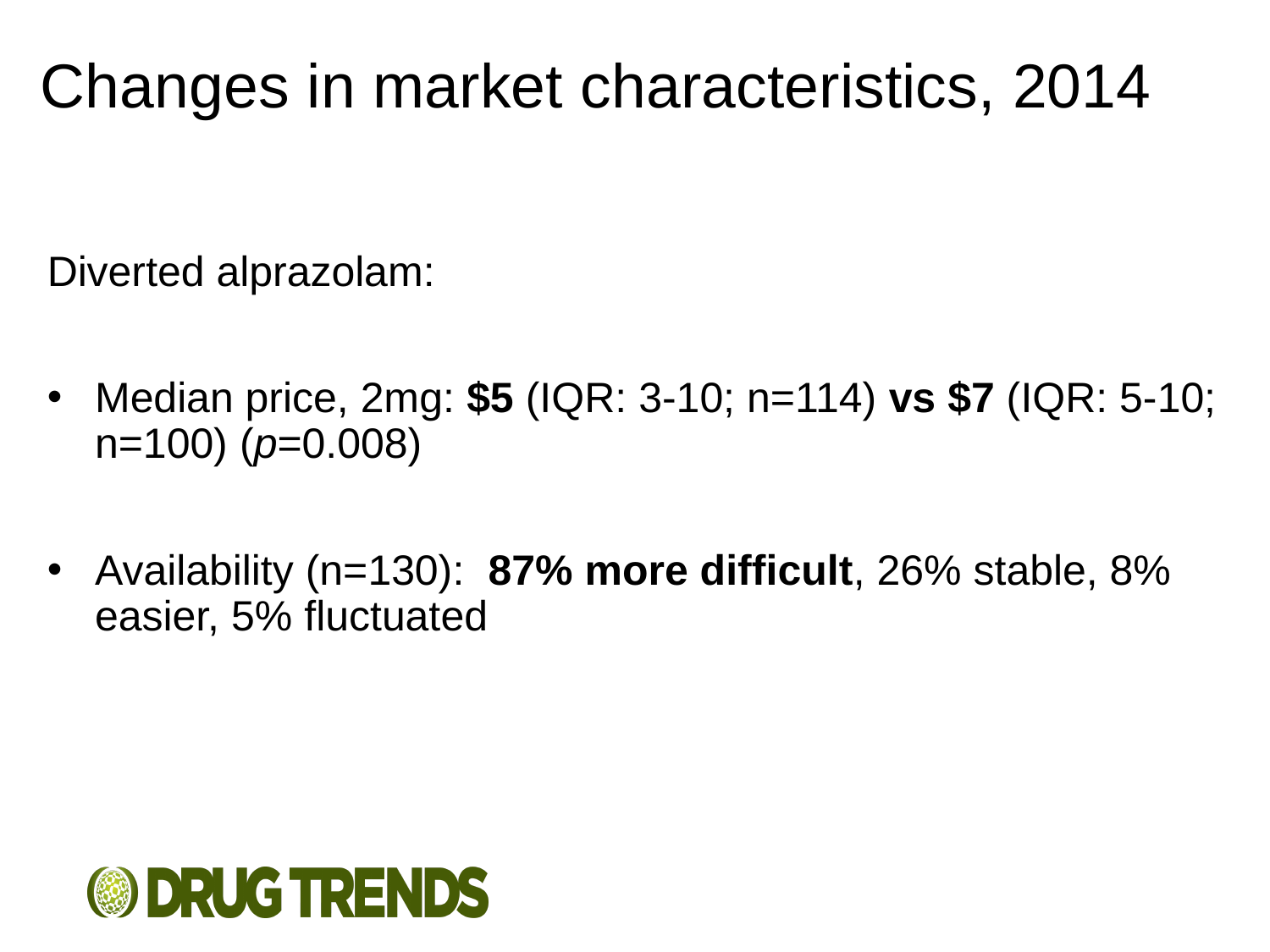

# Changes in market characteristics, 2014
Diverted alprazolam:

Median price, 2mg: $5 (IQR: 3-10; n=114) vs $7 (IQR: 5-10; n=100) (p=0.008)

Availability (n=130):  87% more difficult, 26% stable, 8% easier, 5% fluctuated